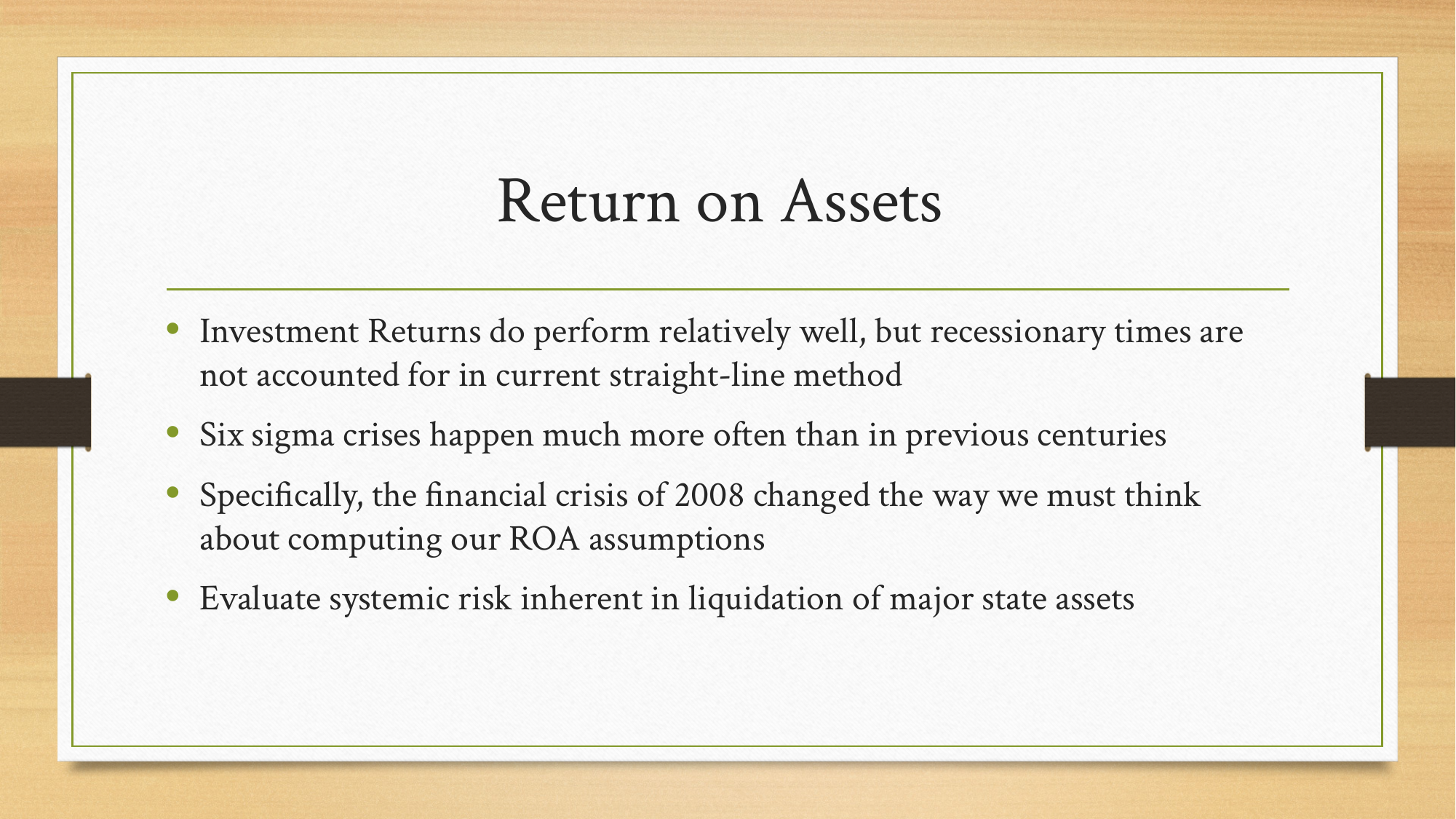

# Return on Assets
Investment Returns do perform relatively well, but recessionary times are not accounted for in current straight-line method
Six sigma crises happen much more often than in previous centuries
Specifically, the financial crisis of 2008 changed the way we must think about computing our ROA assumptions
Evaluate systemic risk inherent in liquidation of major state assets